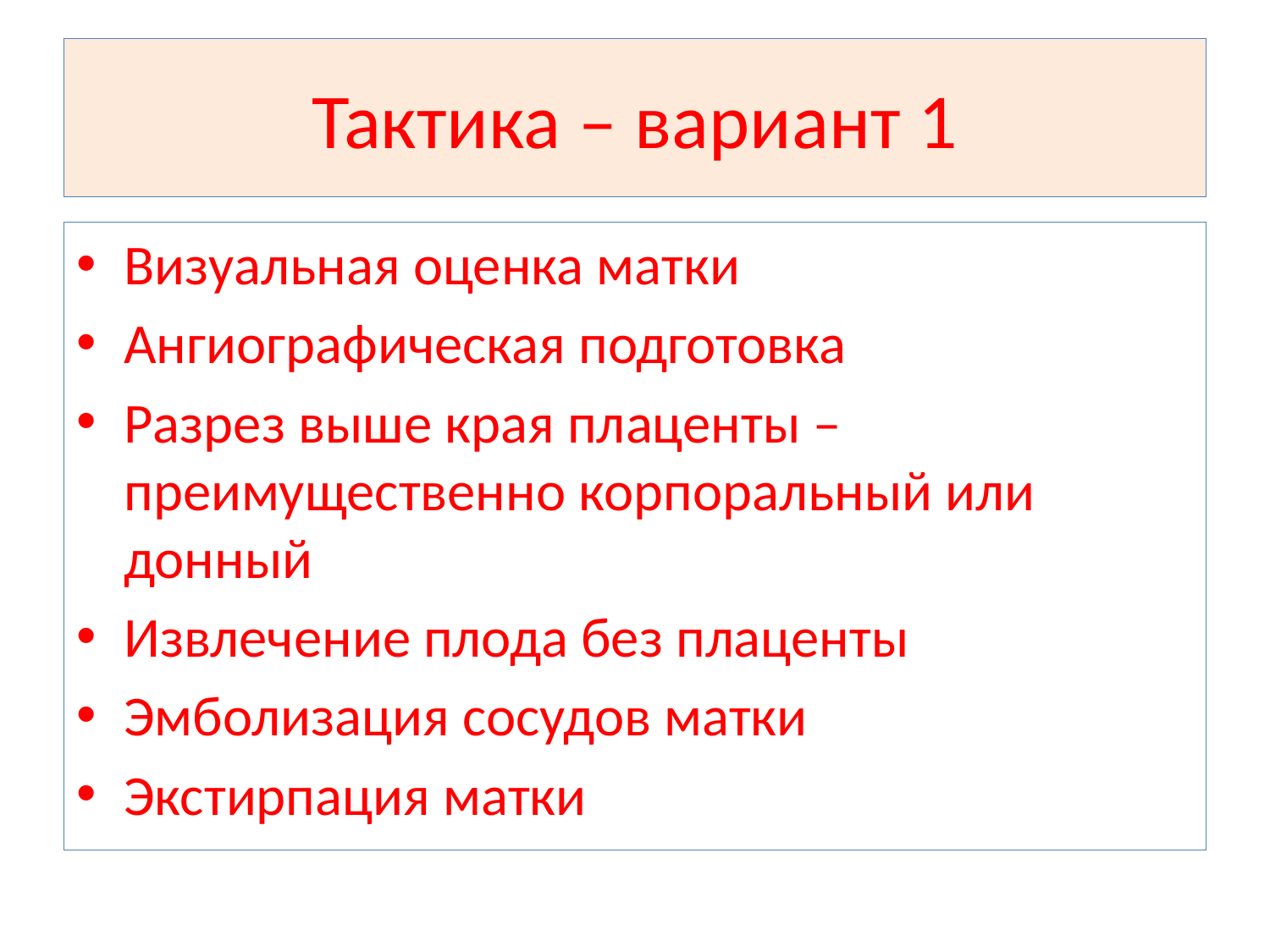

# Тактика – вариант 1
Визуальная оценка матки
Ангиографическая подготовка
Разрез выше края плаценты – преимущественно корпоральный или донный
Извлечение плода без плаценты
Эмболизация сосудов матки
Экстирпация матки